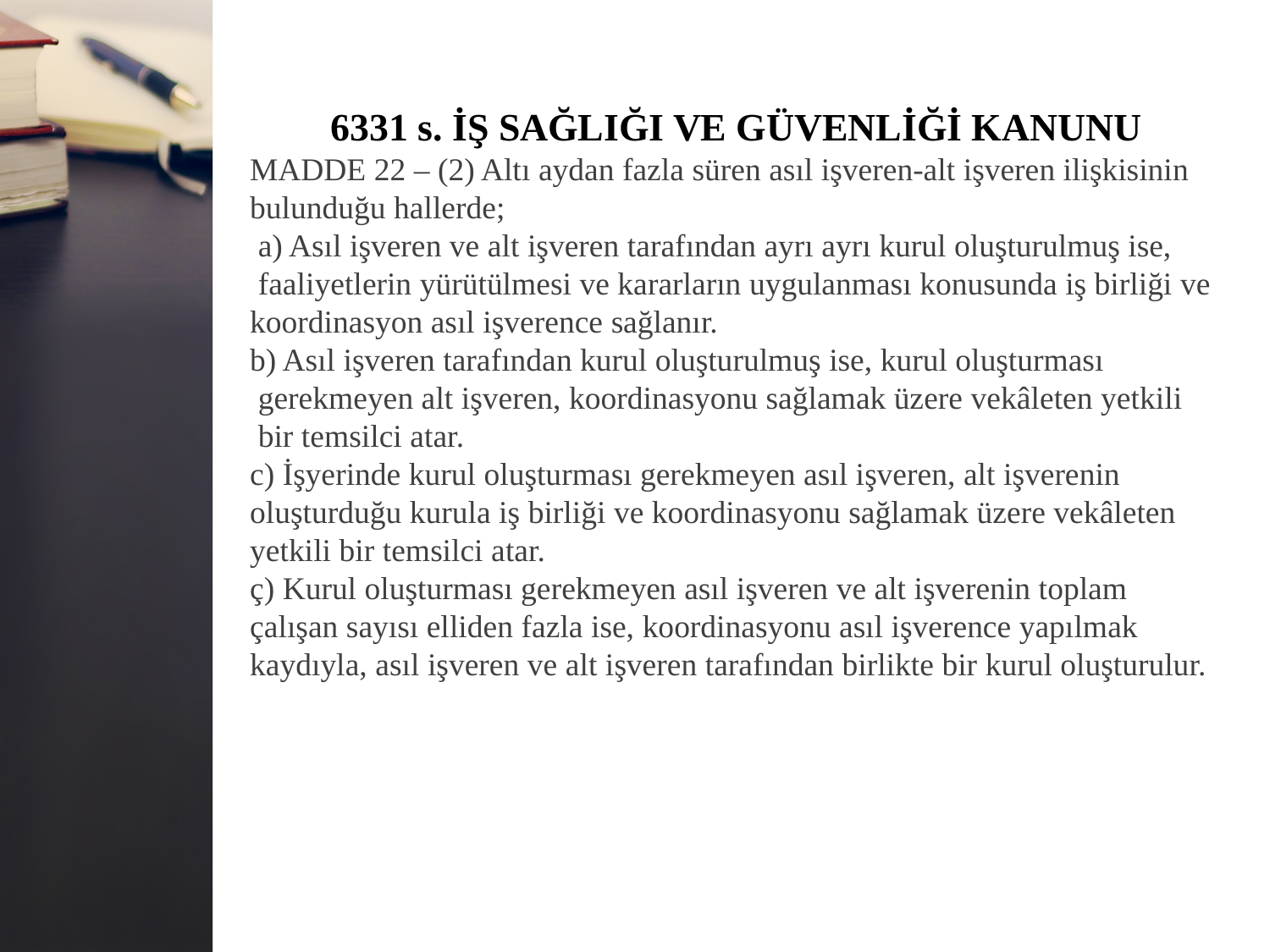

6331 s. İŞ SAĞLIĞI VE GÜVENLİĞİ KANUNU
MADDE 22 – (2) Altı aydan fazla süren asıl işveren-alt işveren ilişkisinin bulunduğu hallerde;
 a) Asıl işveren ve alt işveren tarafından ayrı ayrı kurul oluşturulmuş ise,
 faaliyetlerin yürütülmesi ve kararların uygulanması konusunda iş birliği ve koordinasyon asıl işverence sağlanır.
b) Asıl işveren tarafından kurul oluşturulmuş ise, kurul oluşturması
 gerekmeyen alt işveren, koordinasyonu sağlamak üzere vekâleten yetkili
 bir temsilci atar.
c) İşyerinde kurul oluşturması gerekmeyen asıl işveren, alt işverenin oluşturduğu kurula iş birliği ve koordinasyonu sağlamak üzere vekâleten yetkili bir temsilci atar.
ç) Kurul oluşturması gerekmeyen asıl işveren ve alt işverenin toplam çalışan sayısı elliden fazla ise, koordinasyonu asıl işverence yapılmak kaydıyla, asıl işveren ve alt işveren tarafından birlikte bir kurul oluşturulur.